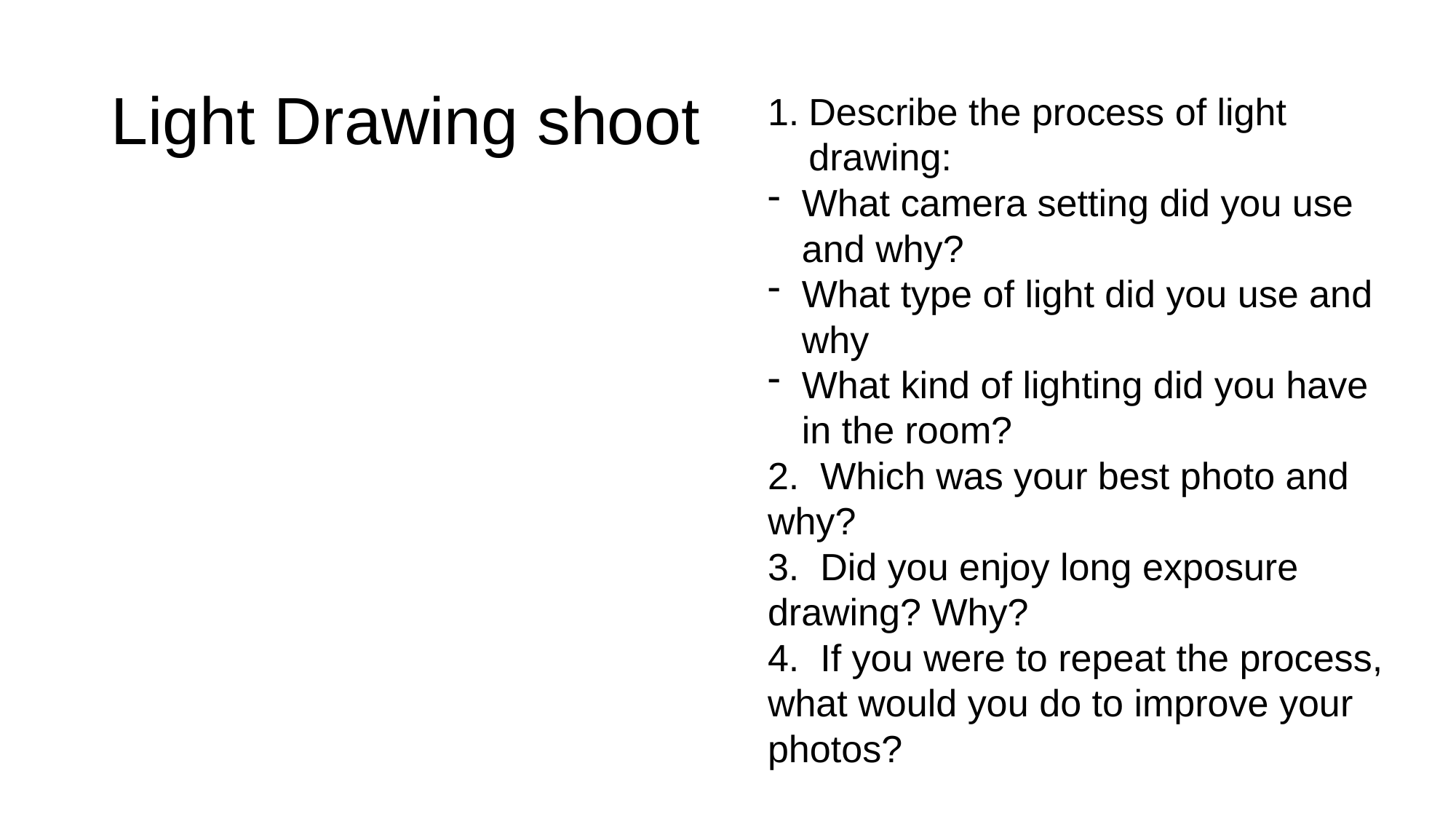

# Light Drawing shoot
Describe the process of light drawing:
What camera setting did you use and why?
What type of light did you use and why
What kind of lighting did you have in the room?
2.  Which was your best photo and why?
3.  Did you enjoy long exposure drawing? Why?
4.  If you were to repeat the process, what would you do to improve your photos?